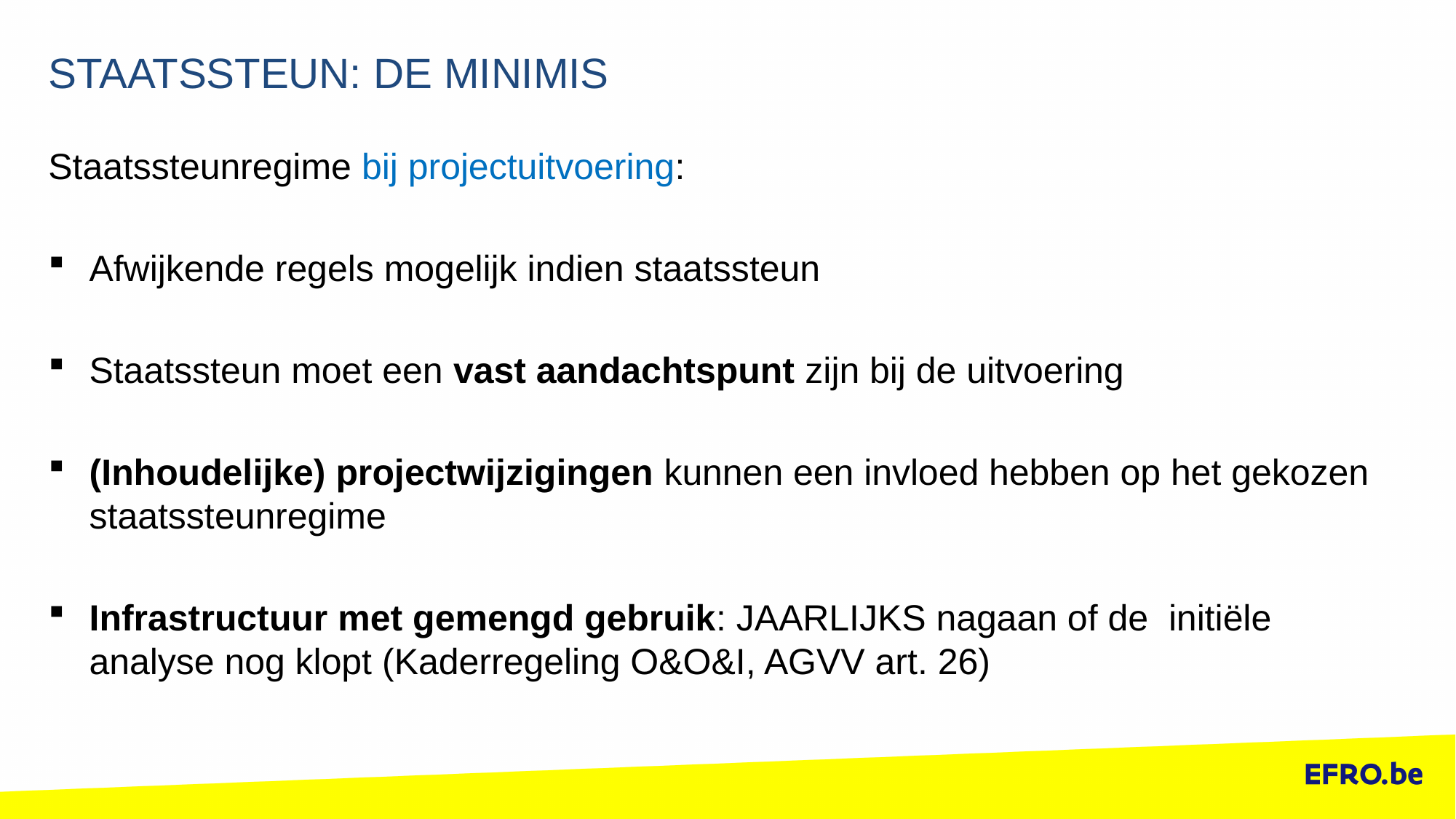

# STAATSSTEUN: DE MINIMIS
Staatssteunregime bij projectuitvoering:

Afwijkende regels mogelijk indien staatssteun

Staatssteun moet een vast aandachtspunt zijn bij de uitvoering

(Inhoudelijke) projectwijzigingen kunnen een invloed hebben op het gekozen staatssteunregime

Infrastructuur met gemengd gebruik: JAARLIJKS nagaan of de  initiële analyse nog klopt (Kaderregeling O&O&I, AGVV art. 26)